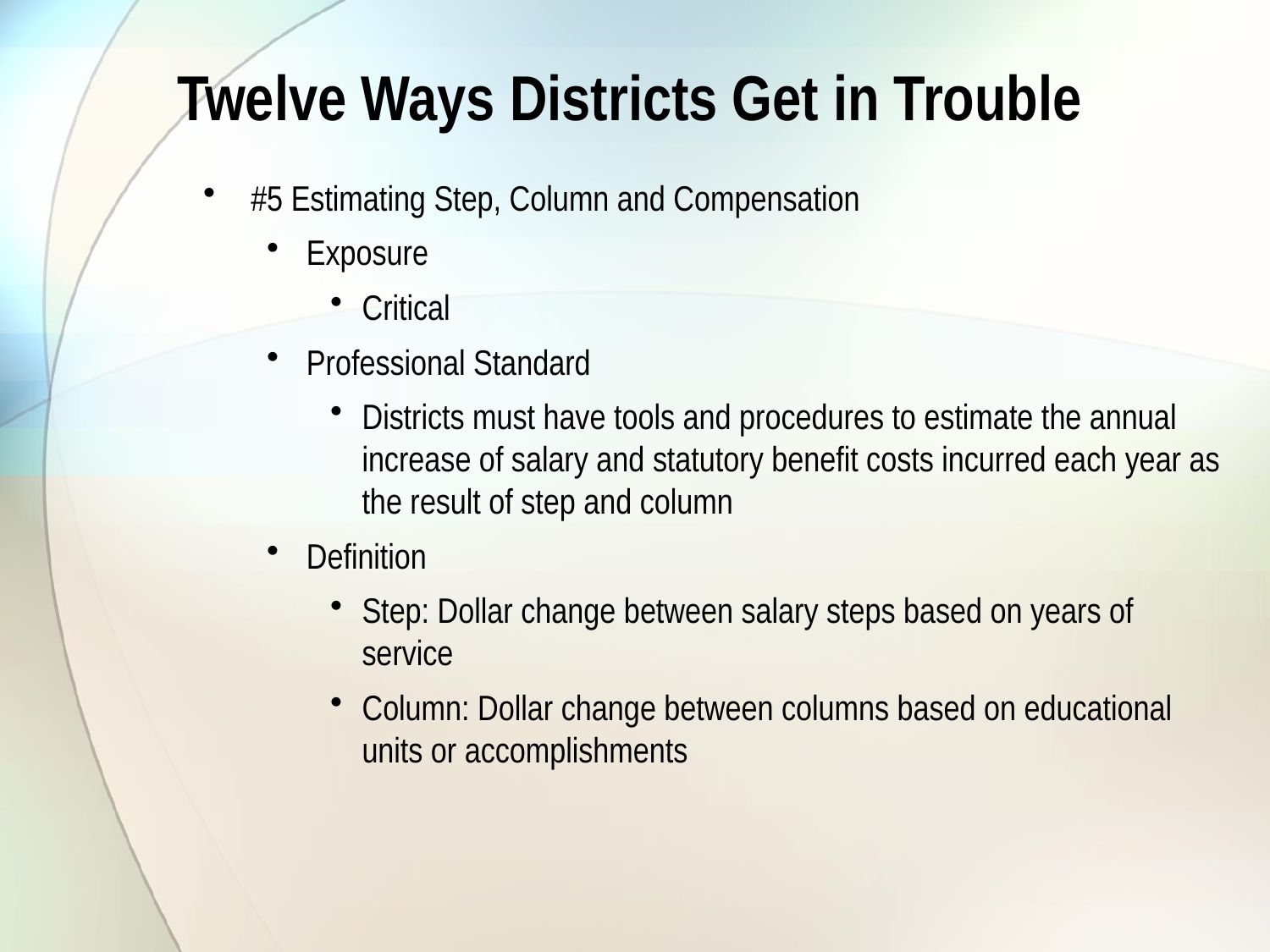

# Twelve Ways Districts Get in Trouble
#5 Estimating Step, Column and Compensation
Exposure
Critical
Professional Standard
Districts must have tools and procedures to estimate the annual increase of salary and statutory benefit costs incurred each year as the result of step and column
Definition
Step: Dollar change between salary steps based on years of service
Column: Dollar change between columns based on educational units or accomplishments